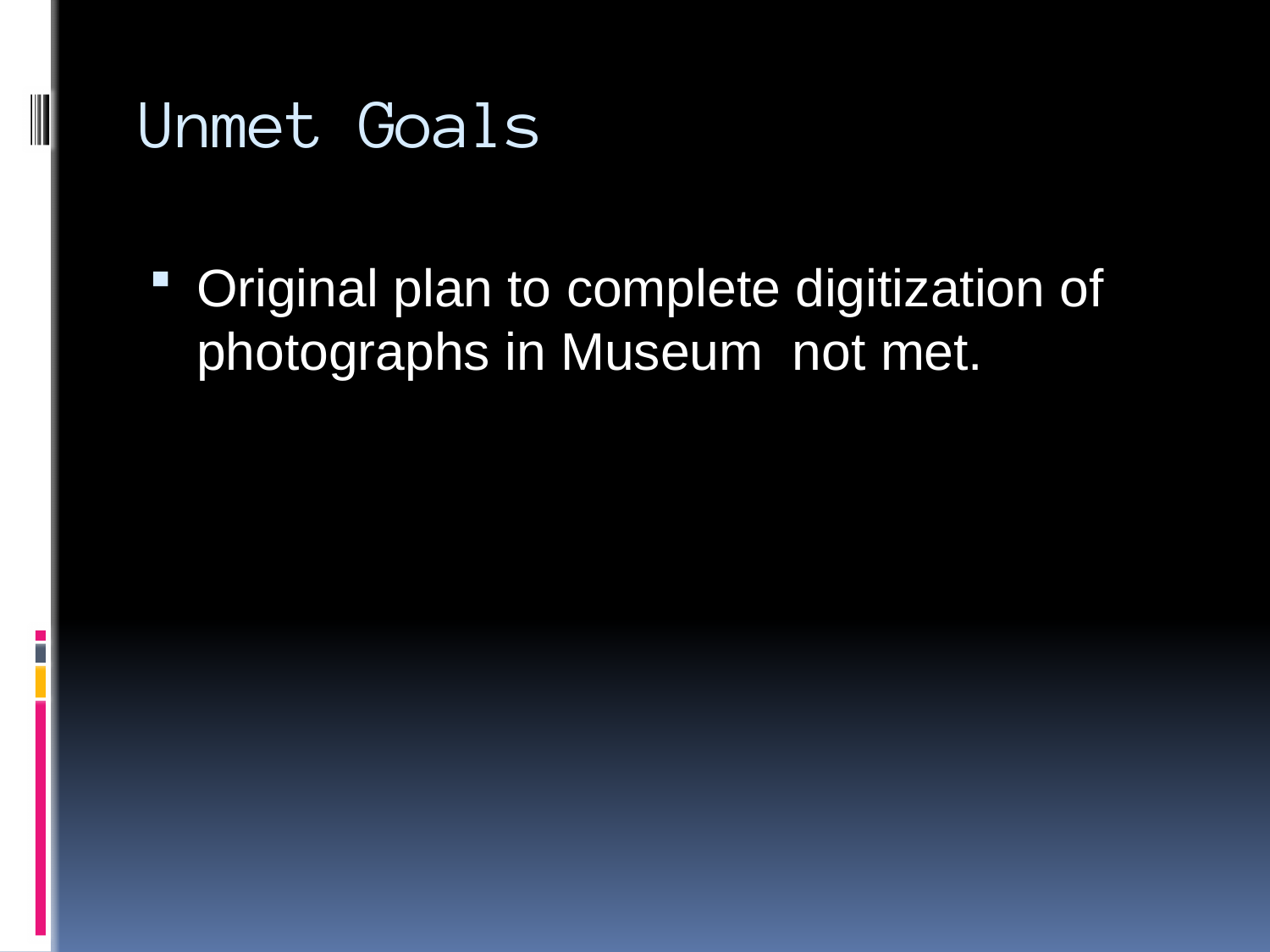

# Unmet Goals
Original plan to complete digitization of photographs in Museum  not met.